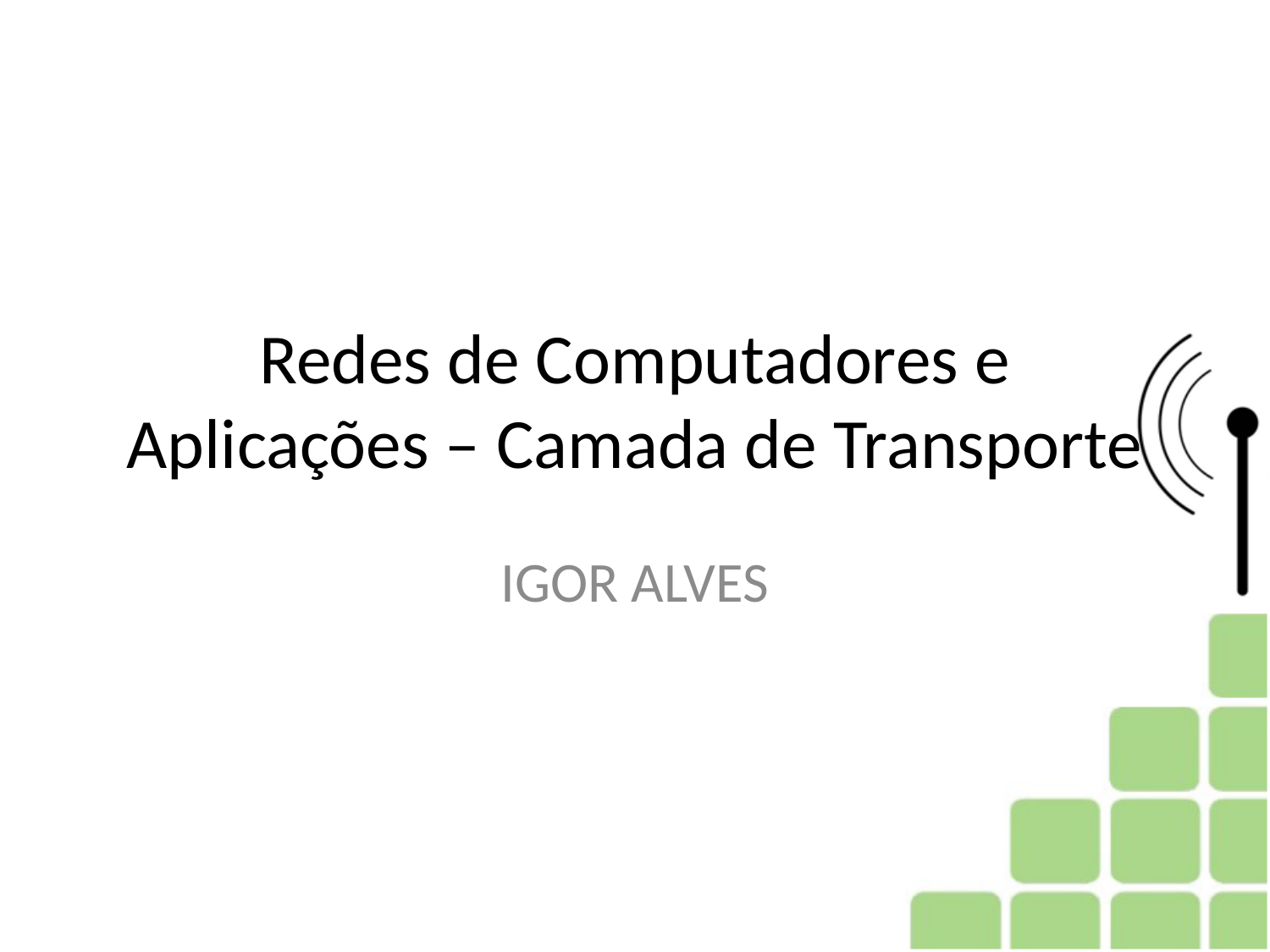

# Redes de Computadores e Aplicações – Camada de Transporte
IGOR ALVES